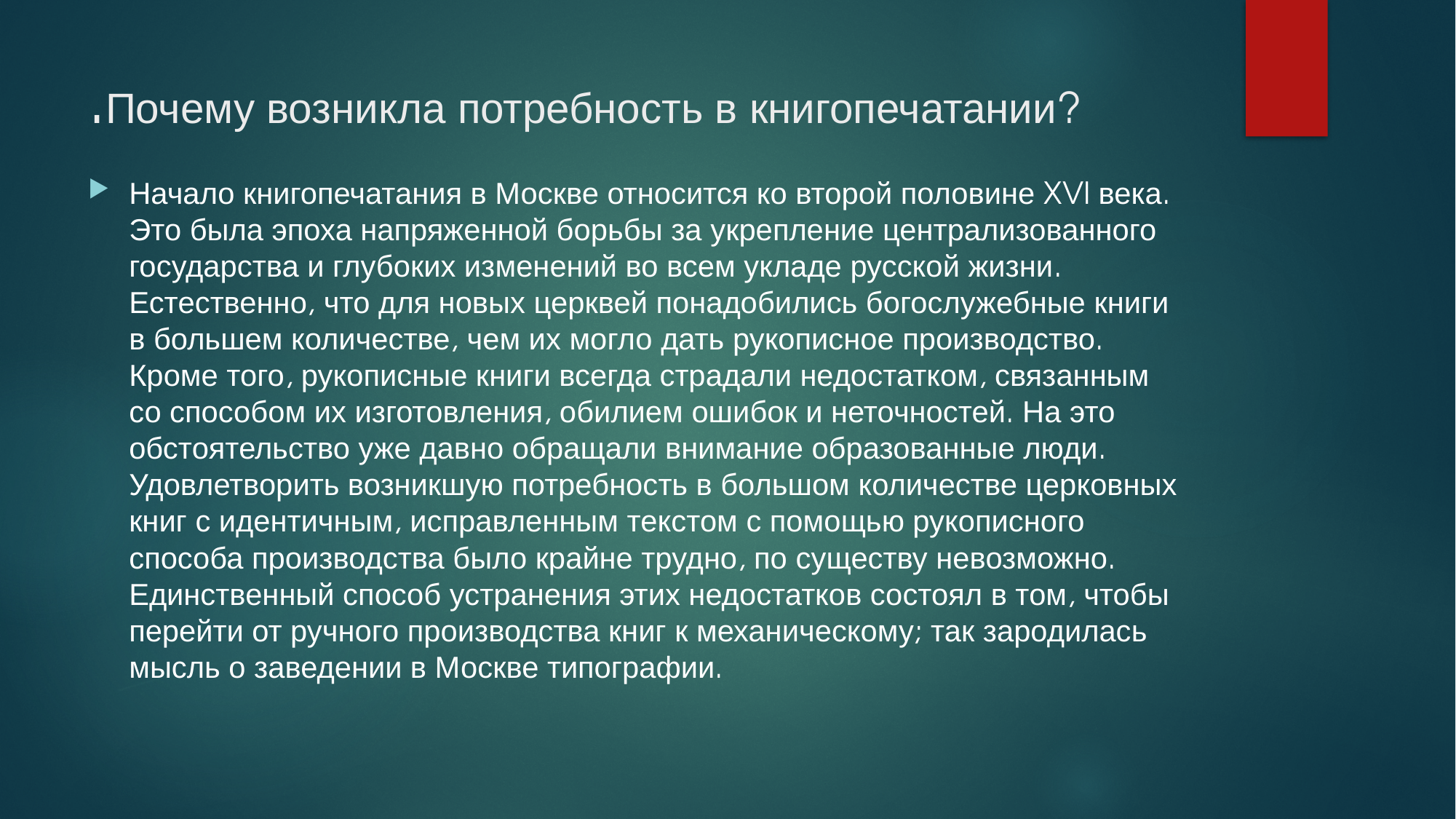

# .Почему возникла потребность в книгопечатании?
Начало книгопечатания в Москве относится ко второй половине XVI века. Это была эпоха напряженной борьбы за укрепление централизованного государства и глубоких изменений во всем укладе русской жизни. Естественно, что для новых церквей понадобились богослужебные книги в большем количестве, чем их могло дать рукописное производство. Кроме того, рукописные книги всегда страдали недостатком, связанным со способом их изготовления, обилием ошибок и неточностей. На это обстоятельство уже давно обращали внимание образованные люди. Удовлетворить возникшую потребность в большом количестве церковных книг с идентичным, исправленным текстом с помощью рукописного способа производства было крайне трудно, по существу невозможно. Единственный способ устранения этих недостатков состоял в том, чтобы перейти от ручного производства книг к механическому; так зародилась мысль о заведении в Москве типографии.